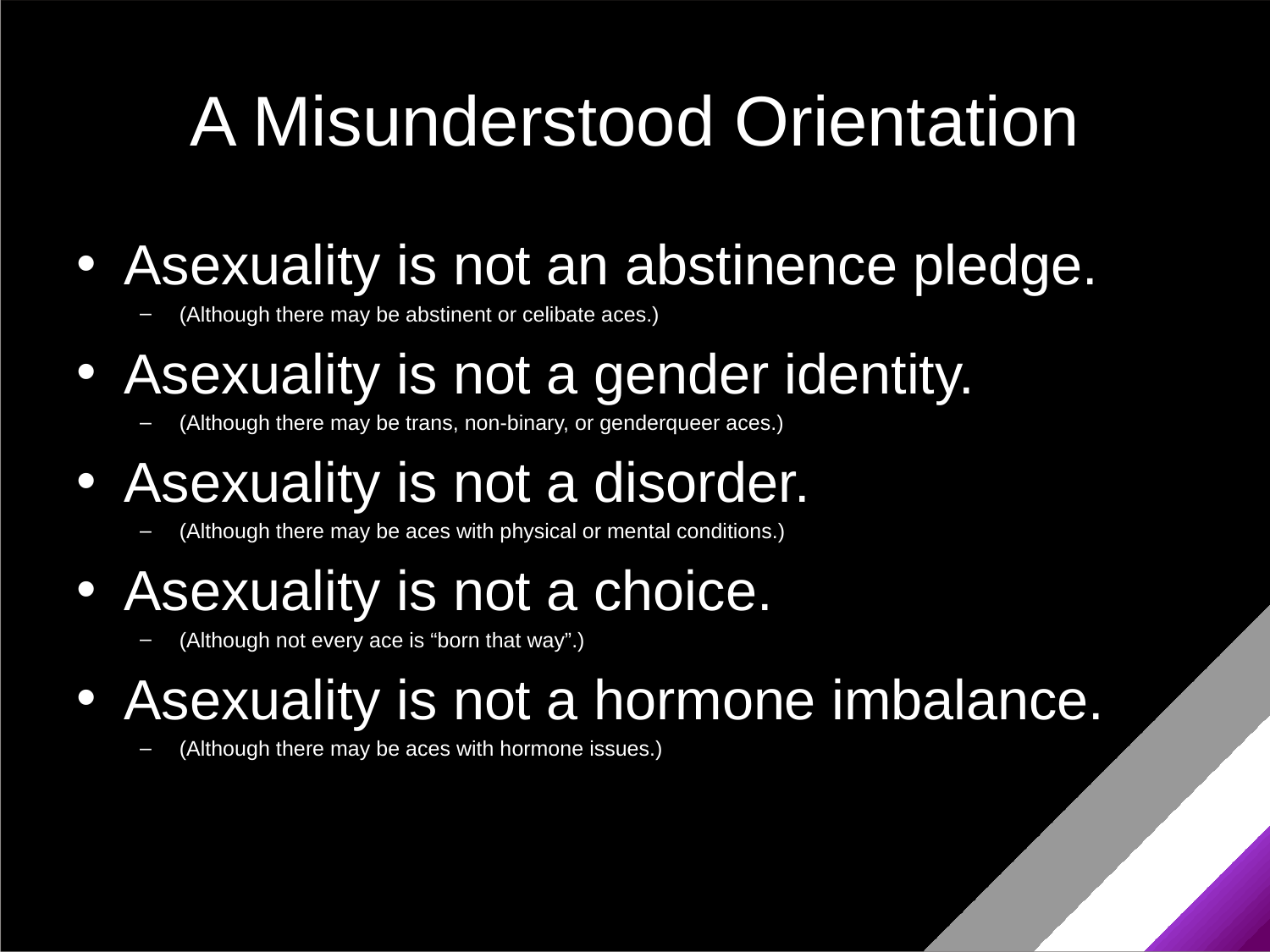

# A Misunderstood Orientation
Asexuality is not an abstinence pledge.
(Although there may be abstinent or celibate aces.)
Asexuality is not a gender identity.
(Although there may be trans, non-binary, or genderqueer aces.)
Asexuality is not a disorder.
(Although there may be aces with physical or mental conditions.)
Asexuality is not a choice.
(Although not every ace is “born that way”.)
Asexuality is not a hormone imbalance.
(Although there may be aces with hormone issues.)